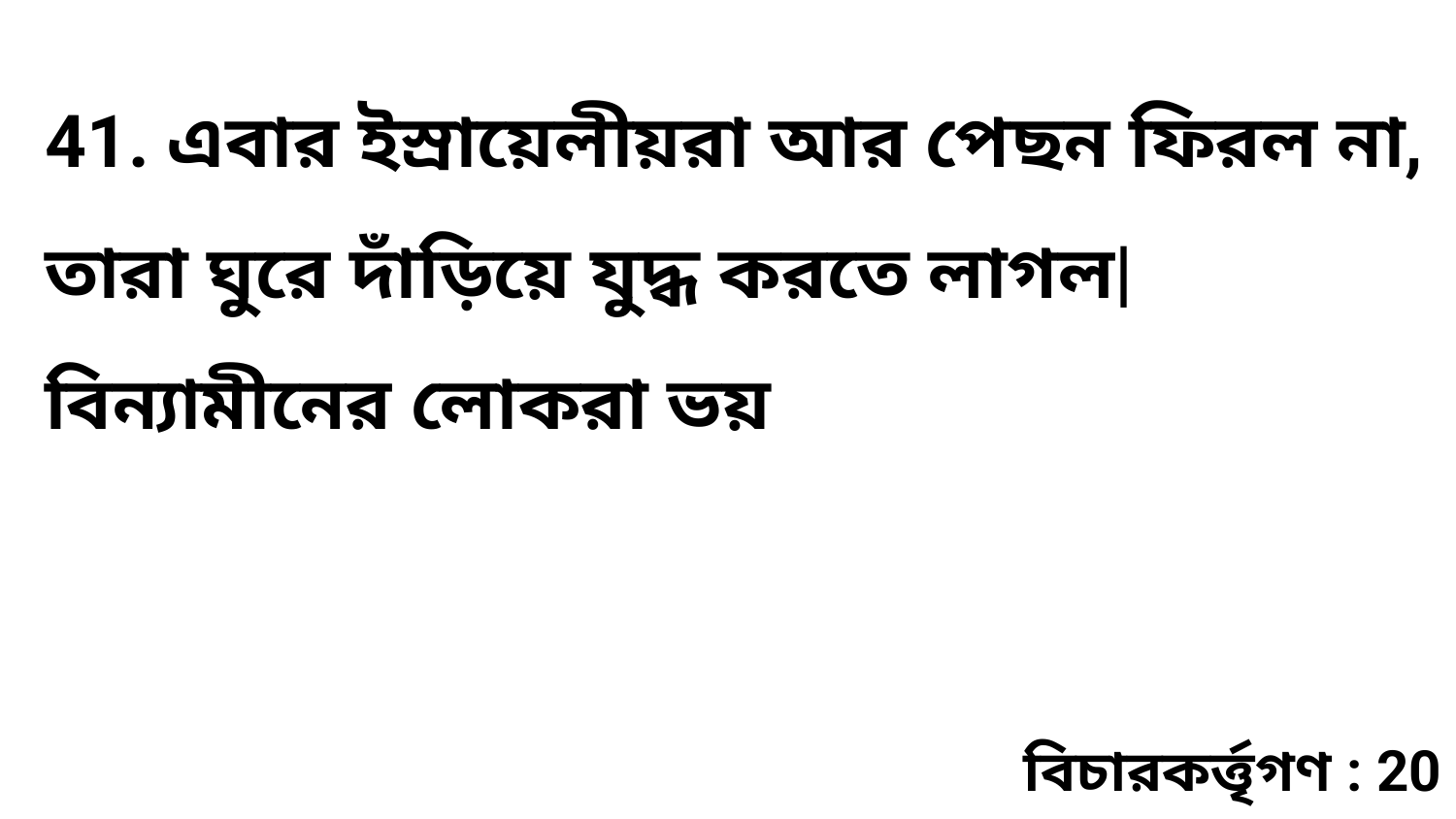

41. এবার ইস্রায়েলীয়রা আর পেছন ফিরল না, তারা ঘুরে দাঁড়িয়ে যুদ্ধ করতে লাগল| বিন্যামীনের লোকরা ভয়
বিচারকর্ত্তৃগণ : 20